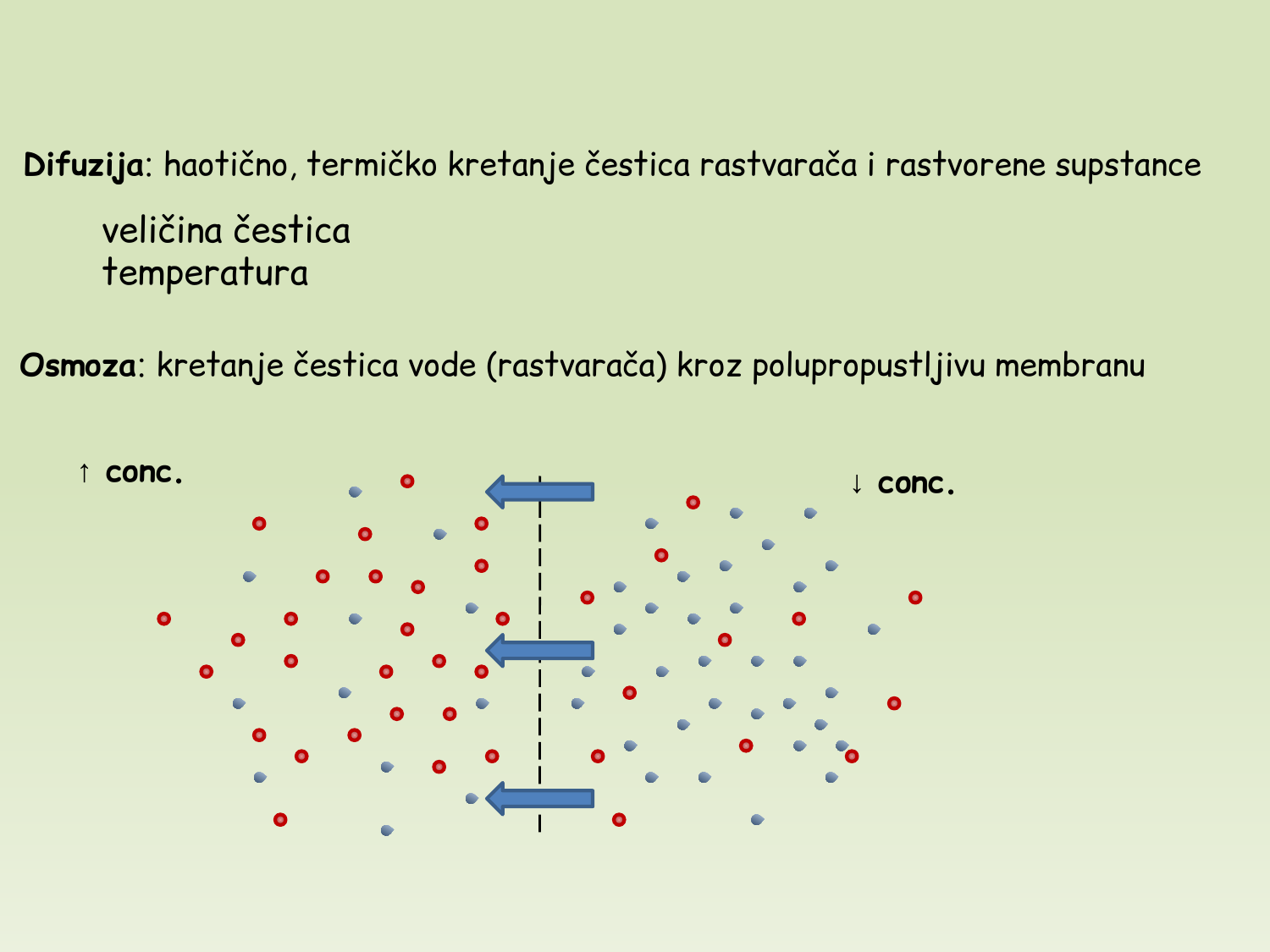

Difuzija: haotično, termičko kretanje čestica rastvarača i rastvorene supstance
veličina čestica
temperatura
Osmoza: kretanje čestica vode (rastvarača) kroz polupropustljivu membranu
↑ conc.
↓ conc.